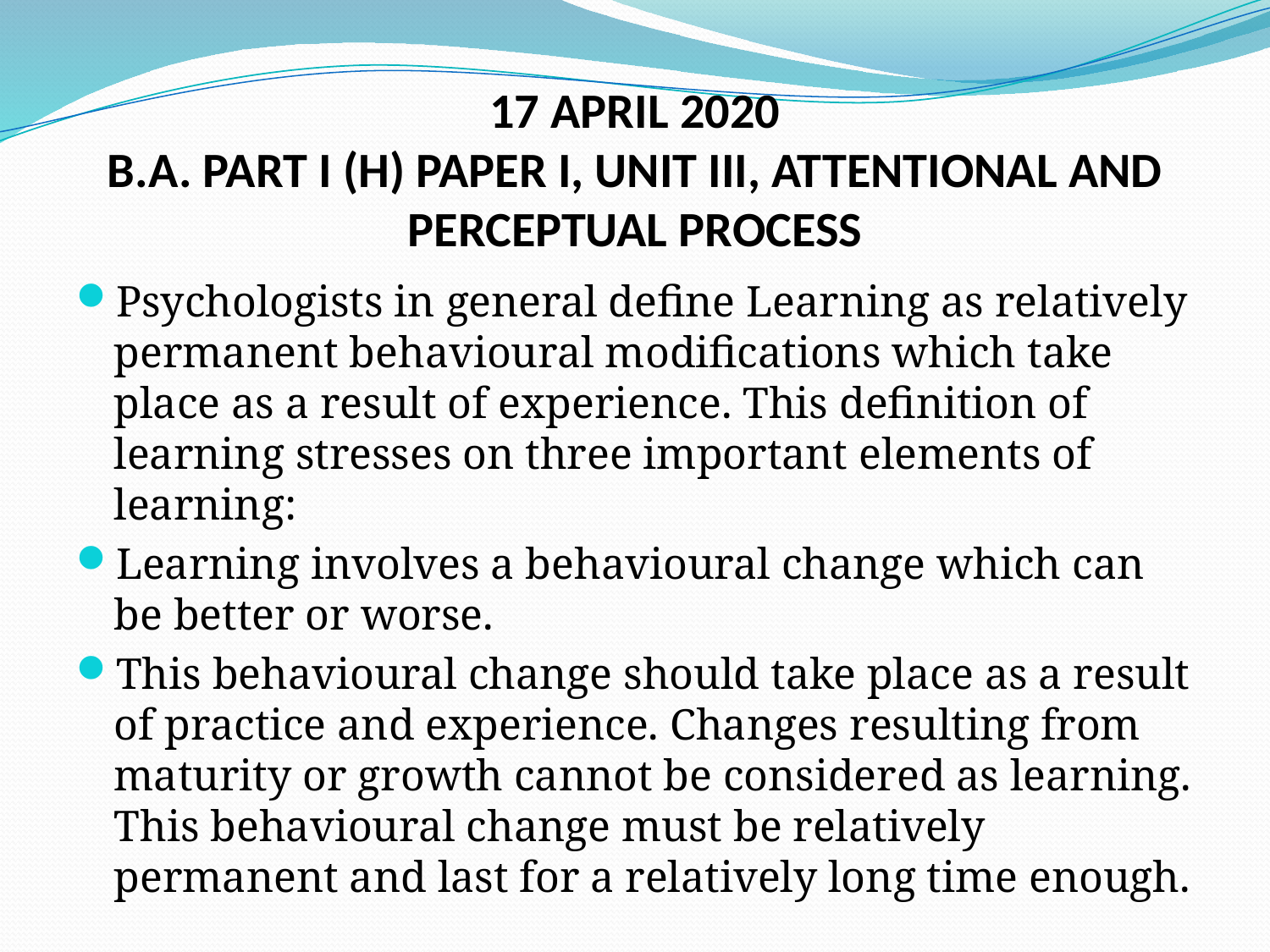

# 17 APRIL 2020 B.A. PART I (H) PAPER I, UNIT III, ATTENTIONAL AND PERCEPTUAL PROCESS
Psychologists in general define Learning as relatively permanent behavioural modifications which take place as a result of experience. This definition of learning stresses on three important elements of learning:
Learning involves a behavioural change which can be better or worse.
This behavioural change should take place as a result of practice and experience. Changes resulting from maturity or growth cannot be considered as learning. This behavioural change must be relatively permanent and last for a relatively long time enough.